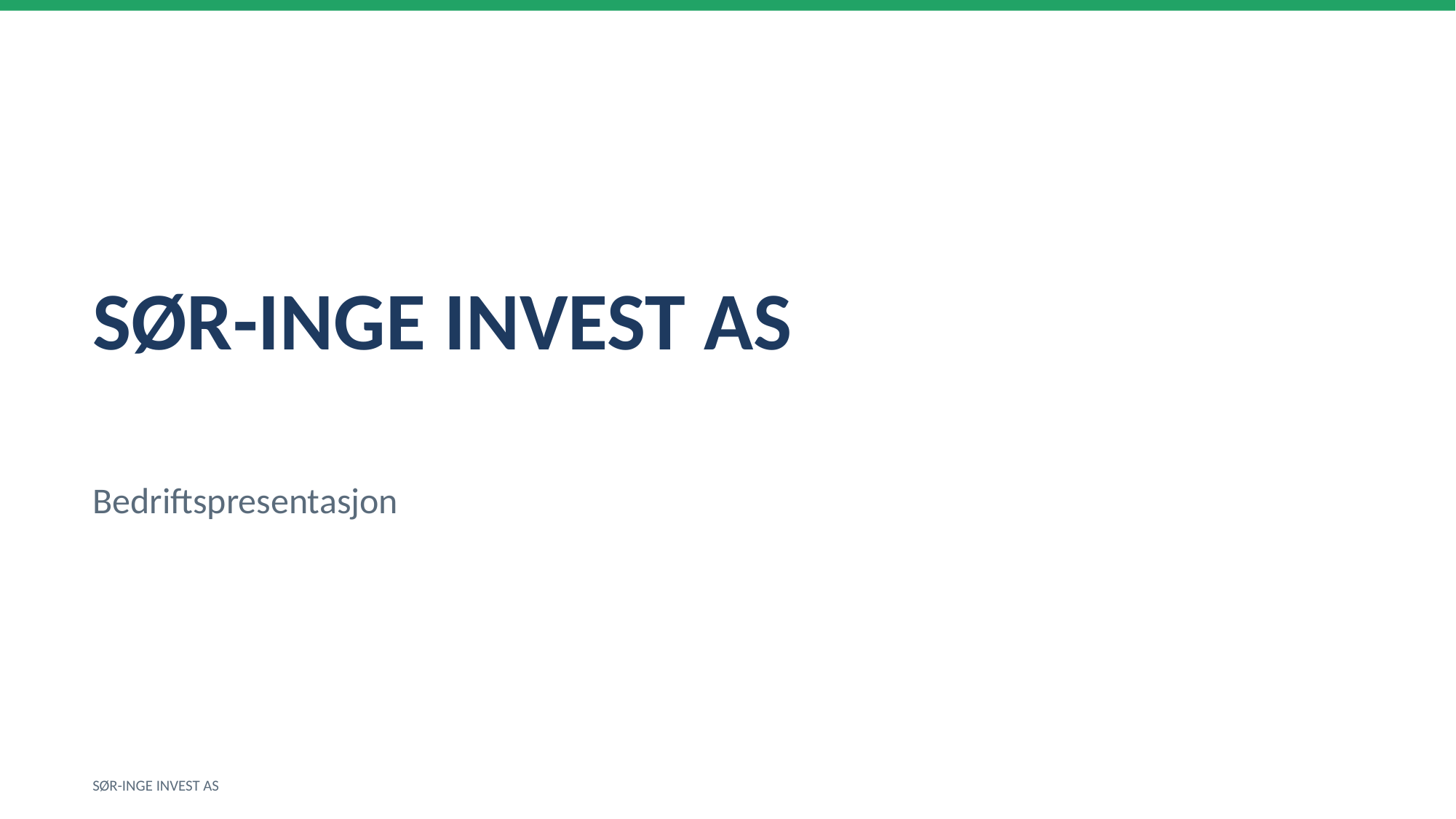

SØR-INGE INVEST AS
Bedriftspresentasjon
SØR-INGE INVEST AS